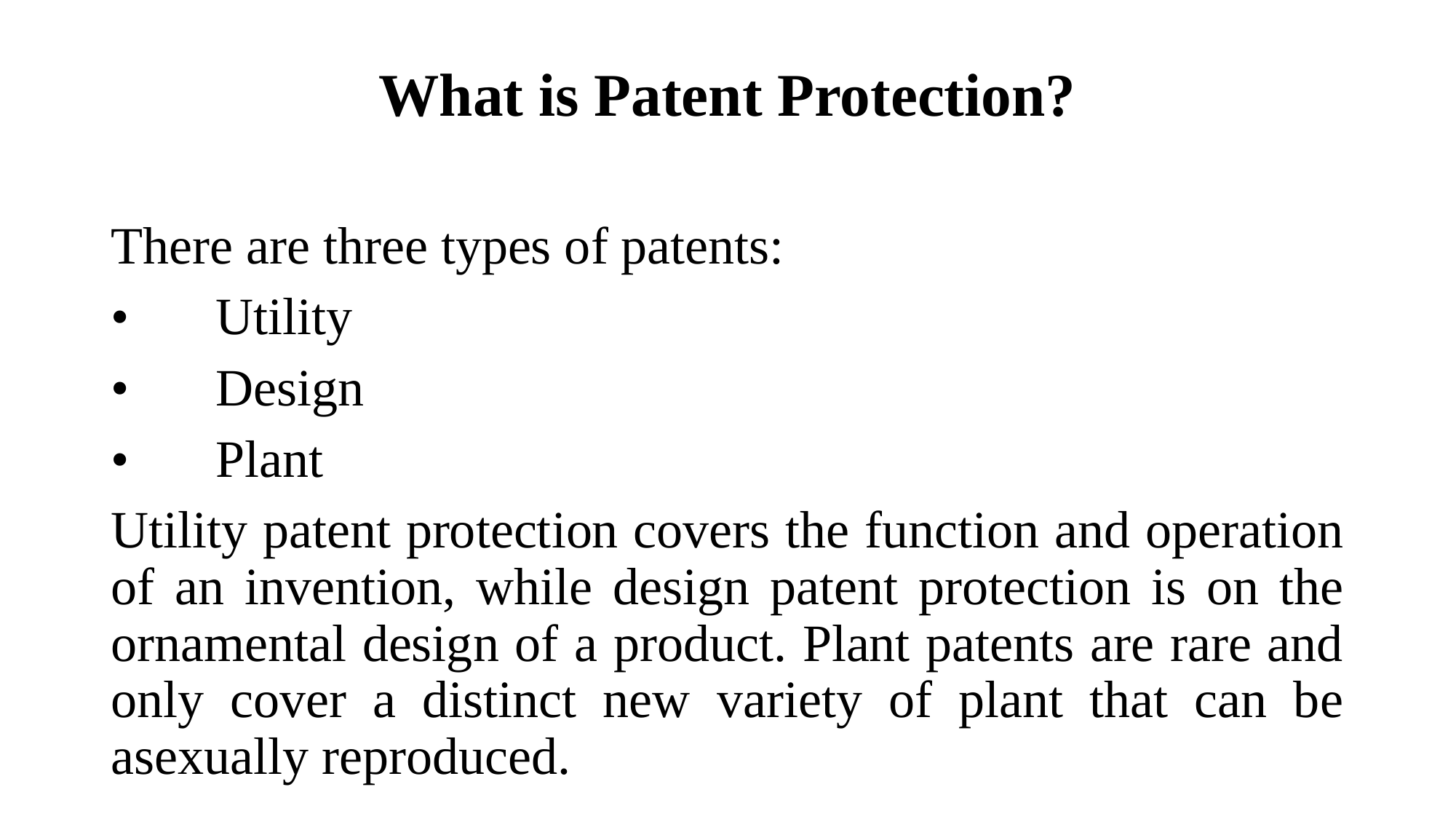

# What is Patent Protection?

There are three types of patents:
•	Utility
•	Design
•	Plant
Utility patent protection covers the function and operation of an invention, while design patent protection is on the ornamental design of a product. Plant patents are rare and only cover a distinct new variety of plant that can be asexually reproduced.